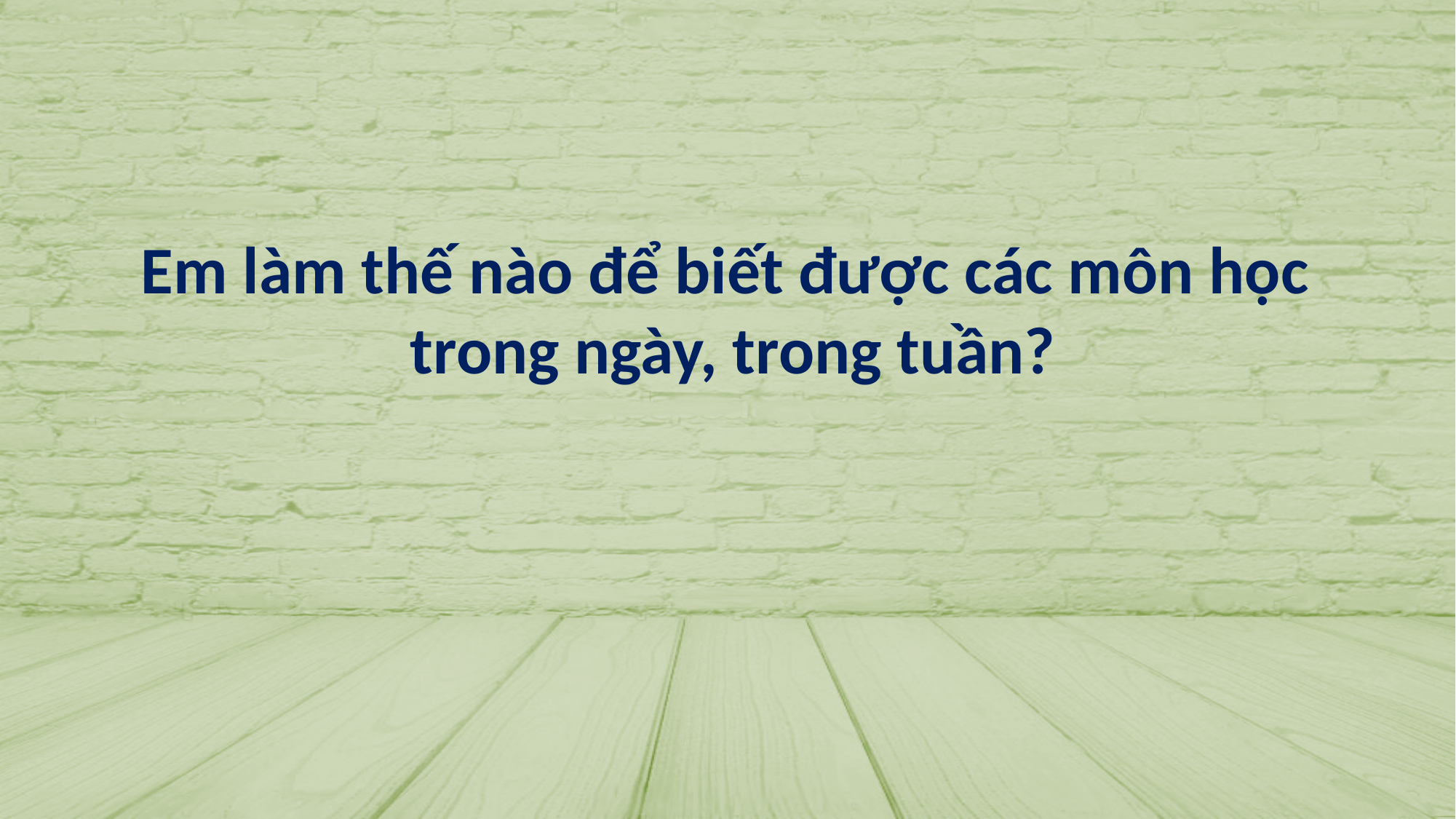

# Em làm thế nào để biết được các môn học trong ngày, trong tuần?